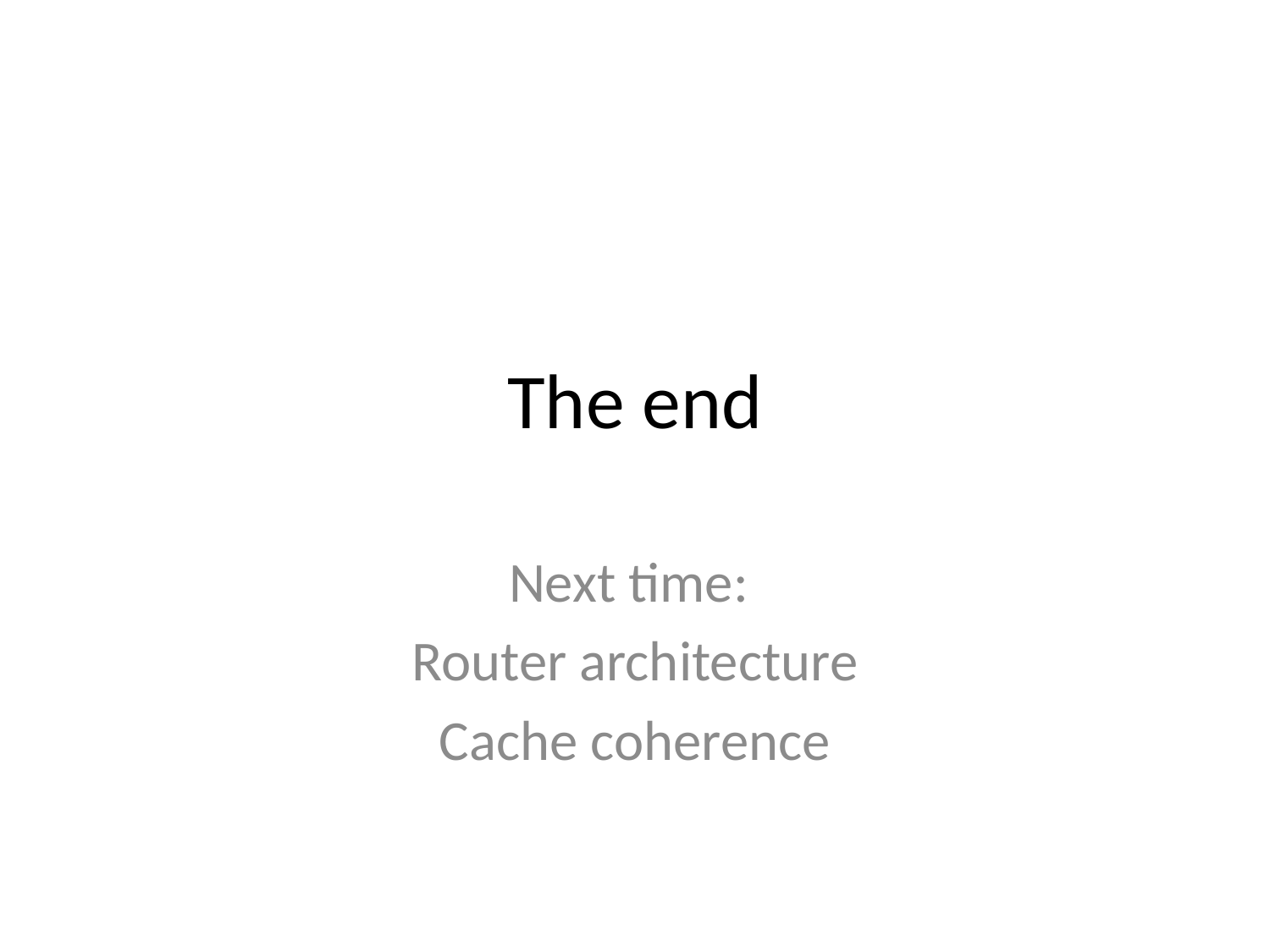

# The end
Next time:
Router architecture
Cache coherence